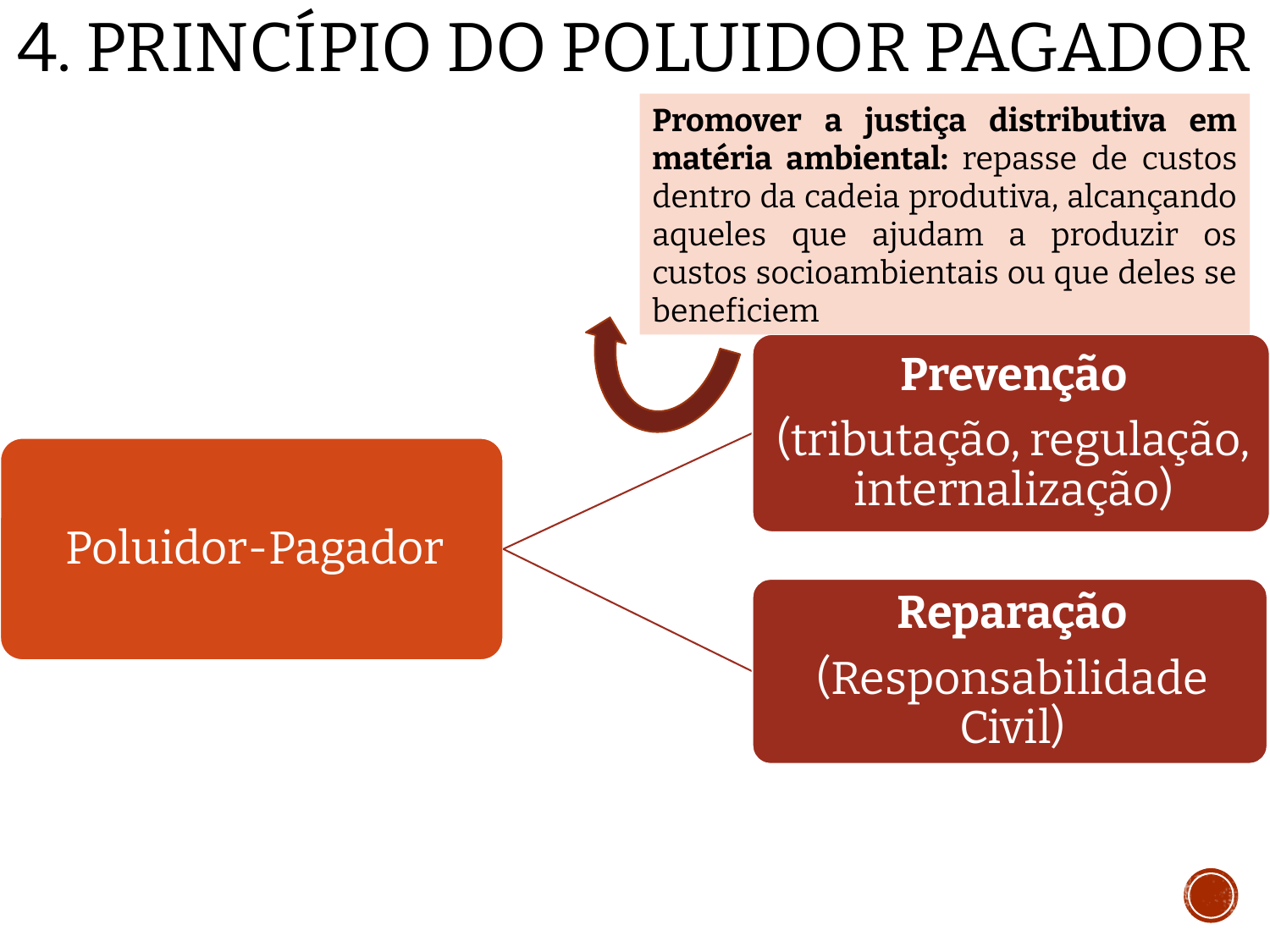

# 4. PRINCÍPIO DO POLUIDOR PAGADOR
Promover a justiça distributiva em matéria ambiental: repasse de custos dentro da cadeia produtiva, alcançando aqueles que ajudam a produzir os custos socioambientais ou que deles se beneficiem
Poluidor-Pagador

Prevenção
(tributação, regulação, internalização)

Reparação
(Responsabilidade Civil)